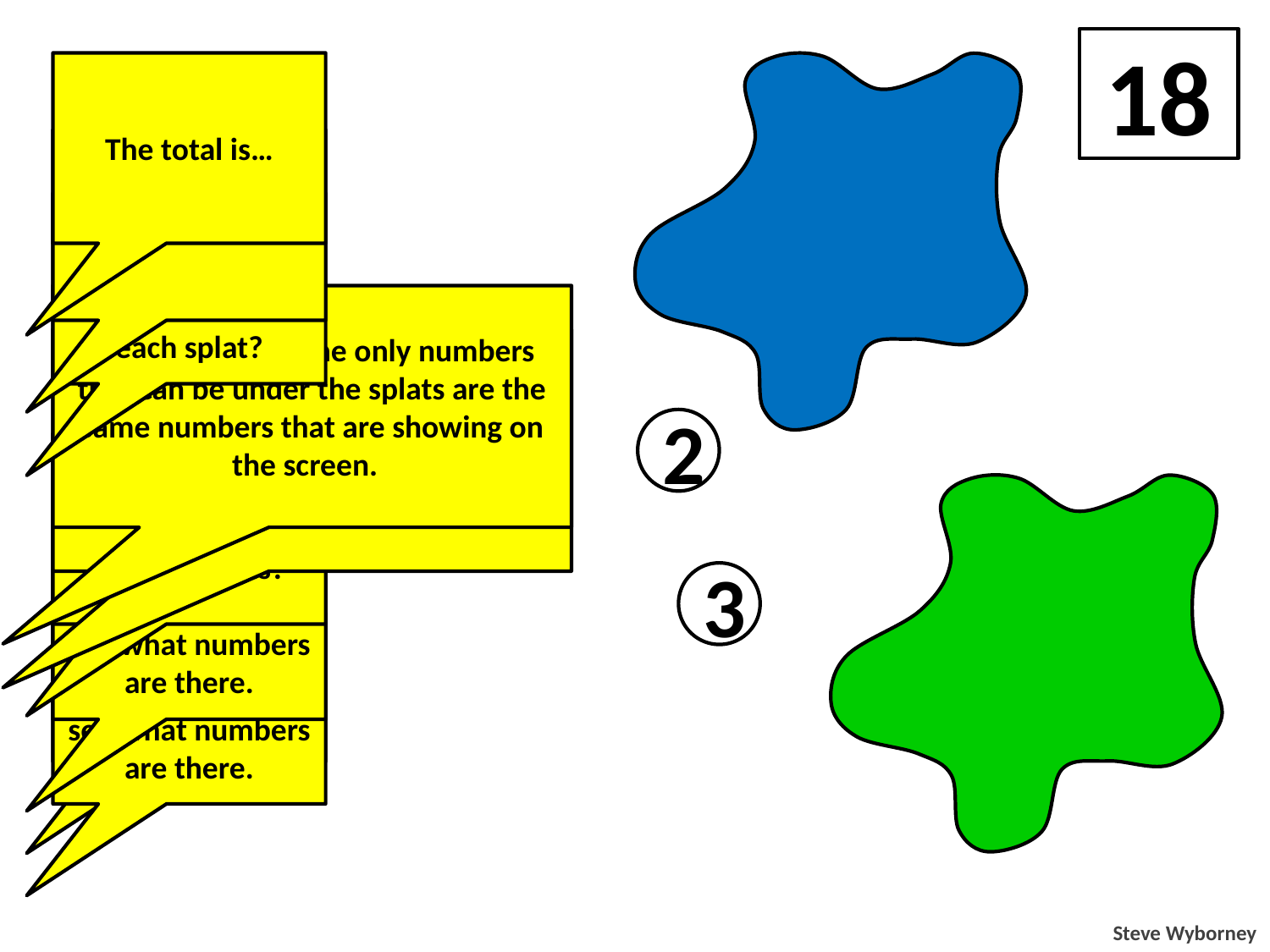

18

The total is…
Splat!
What is the sum of the numbers that are under each splat?
3
2
Remember that the only numbers that can be under the splats are the same numbers that are showing on the screen.
Also, remember that when the splats are different colors, they must be covering different totals.  What could the numbers under each splat be?

2
What are some possible combinations?

3
Let’s look under the first splat to see what numbers are there.
3
What numbers could be under the other splat?
Let’s look under the other splat to see what numbers are there.
3
2
Steve Wyborney